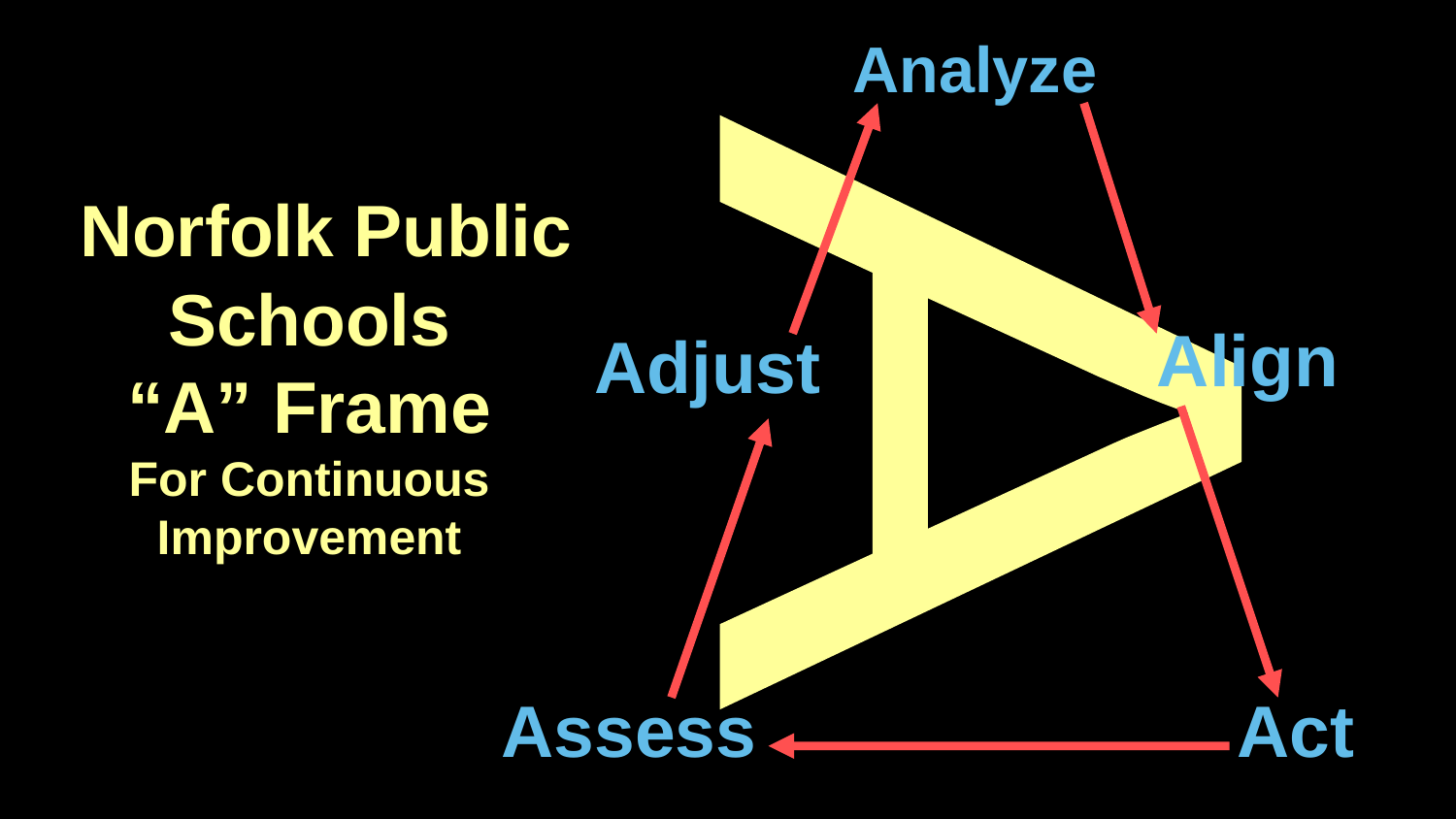

Analyze

Align
  Norfolk Public Schools
“A” Frame
For Continuous Improvement
A
Adjust

Act
Assess